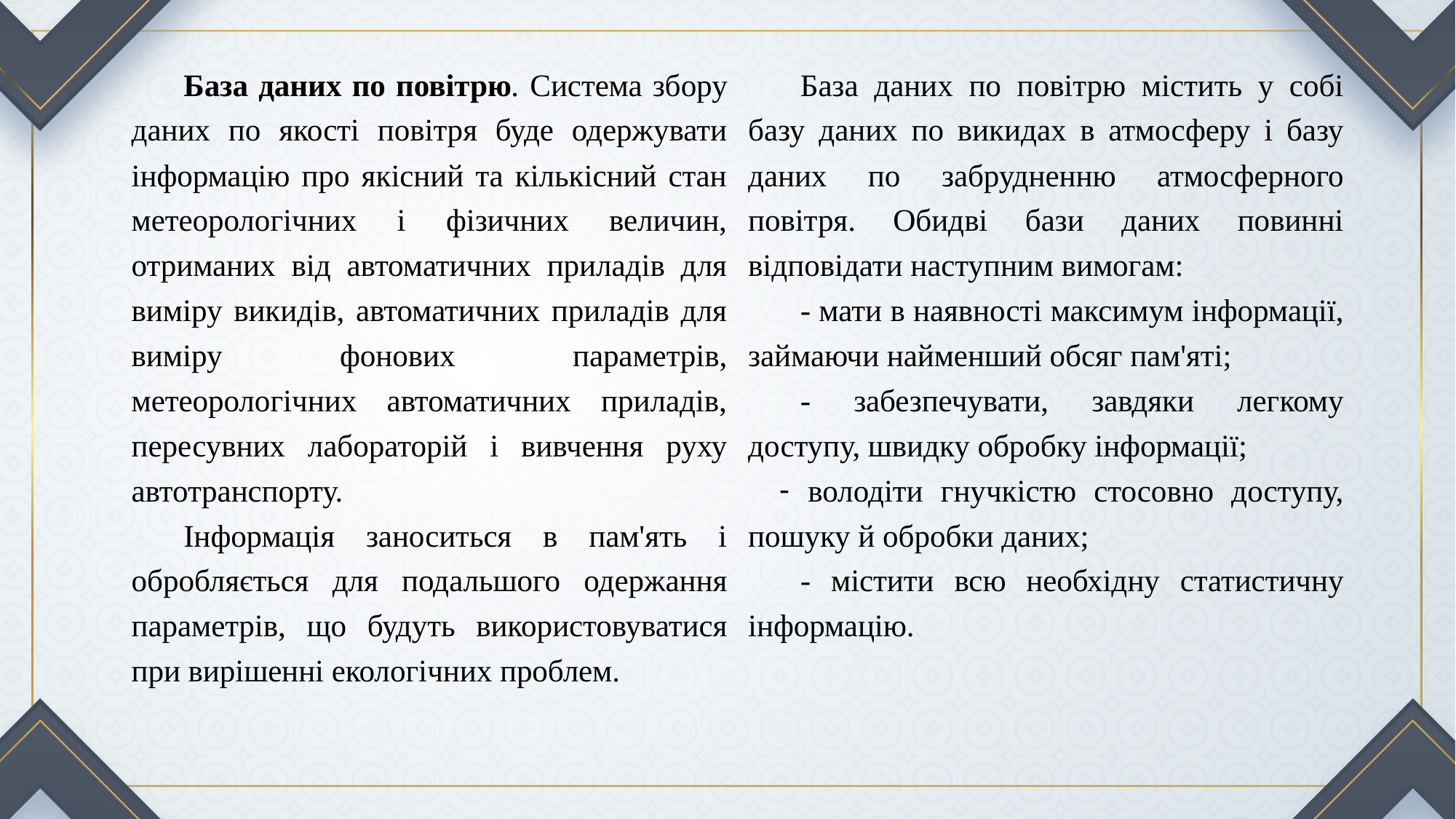

База даних по повітрю. Система збору даних по якості повітря буде одержувати інформацію про якісний та кількісний стан метеорологічних і фізичних величин, отриманих від автоматичних приладів для виміру викидів, автоматичних приладів для виміру фонових параметрів, метеорологічних автоматичних приладів, пересувних лабораторій і вивчення руху автотранспорту.
Інформація заноситься в пам'ять і обробляється для подальшого одержання параметрів, що будуть використовуватися при вирішенні екологічних проблем.
База даних по повітрю містить у собі базу даних по викидах в атмосферу і базу даних по забрудненню атмосферного повітря. Обидві бази даних повинні відповідати наступним вимогам:
- мати в наявності максимум інформації, займаючи найменший обсяг пам'яті;
- забезпечувати, завдяки легкому доступу, швидку обробку інформації;
володіти гнучкістю стосовно доступу, пошуку й обробки даних;
- містити всю необхідну статистичну інформацію.